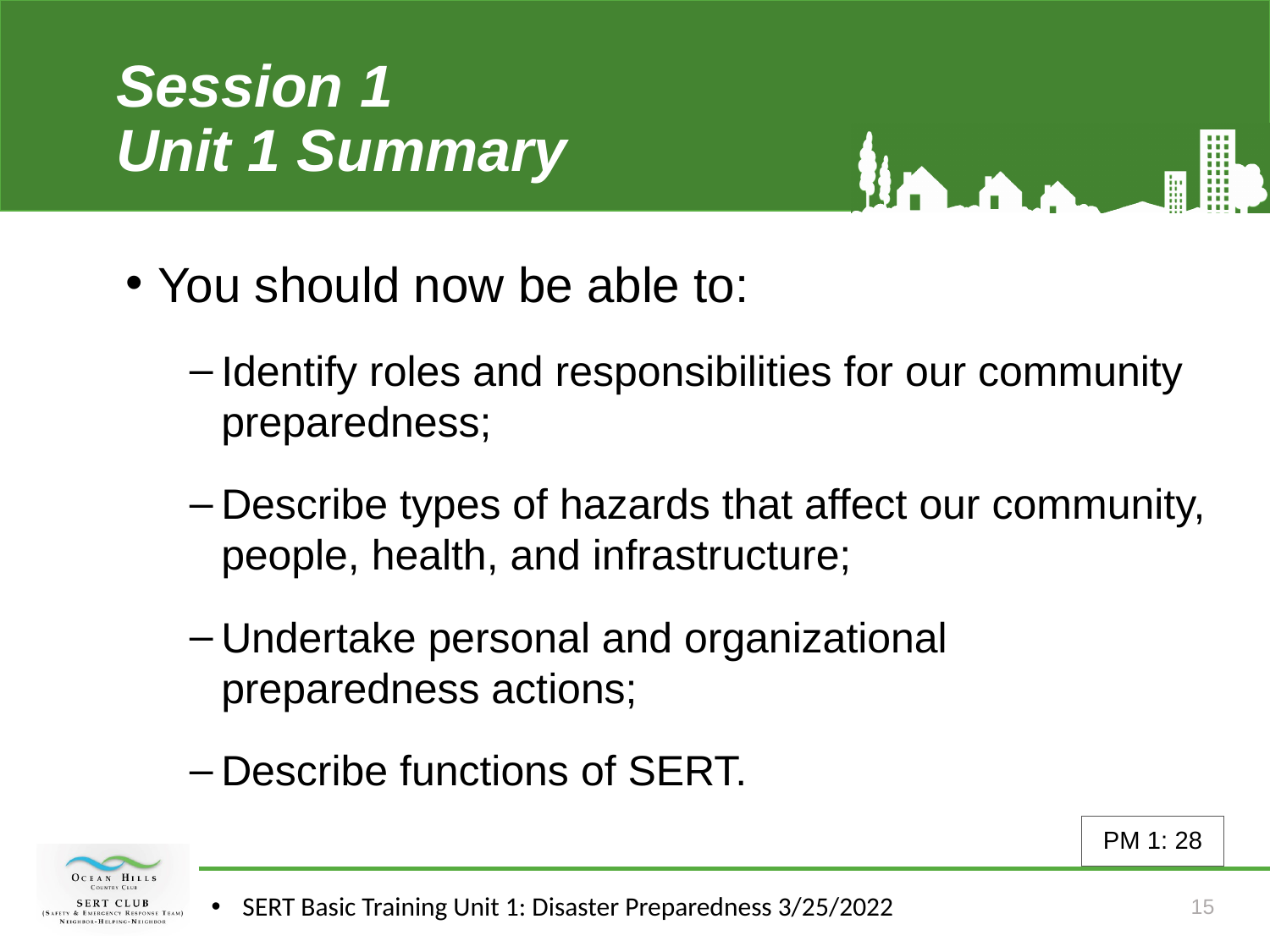

# Session 1 Unit 1 Summary (Unit 1)
You should now be able to:
Identify roles and responsibilities for our community preparedness;
Describe types of hazards that affect our community, people, health, and infrastructure;
Undertake personal and organizational preparedness actions;
Describe functions of SERT.
PM 1: 28
SERT Basic Training Unit 1: Disaster Preparedness 3/25/2022
15